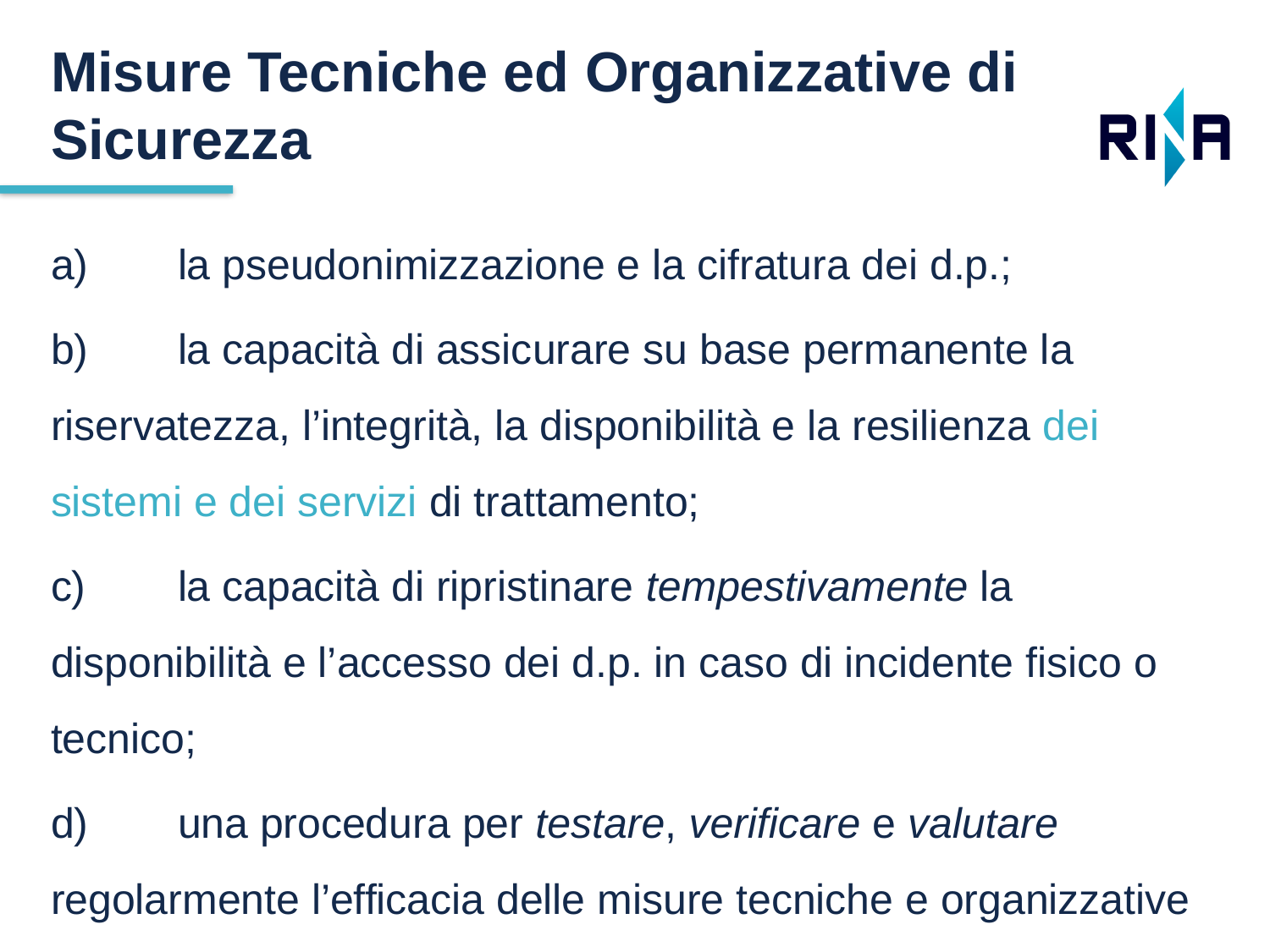

Misure Tecniche ed Organizzative di Sicurezza
a)	la pseudonimizzazione e la cifratura dei d.p.;
b)	la capacità di assicurare su base permanente la riservatezza, l’integrità, la disponibilità e la resilienza dei sistemi e dei servizi di trattamento;
c)	la capacità di ripristinare tempestivamente la disponibilità e l’accesso dei d.p. in caso di incidente fisico o tecnico;
d)	una procedura per testare, verificare e valutare regolarmente l’efficacia delle misure tecniche e organizzative al fine di garantire la sicurezza del trattamento.